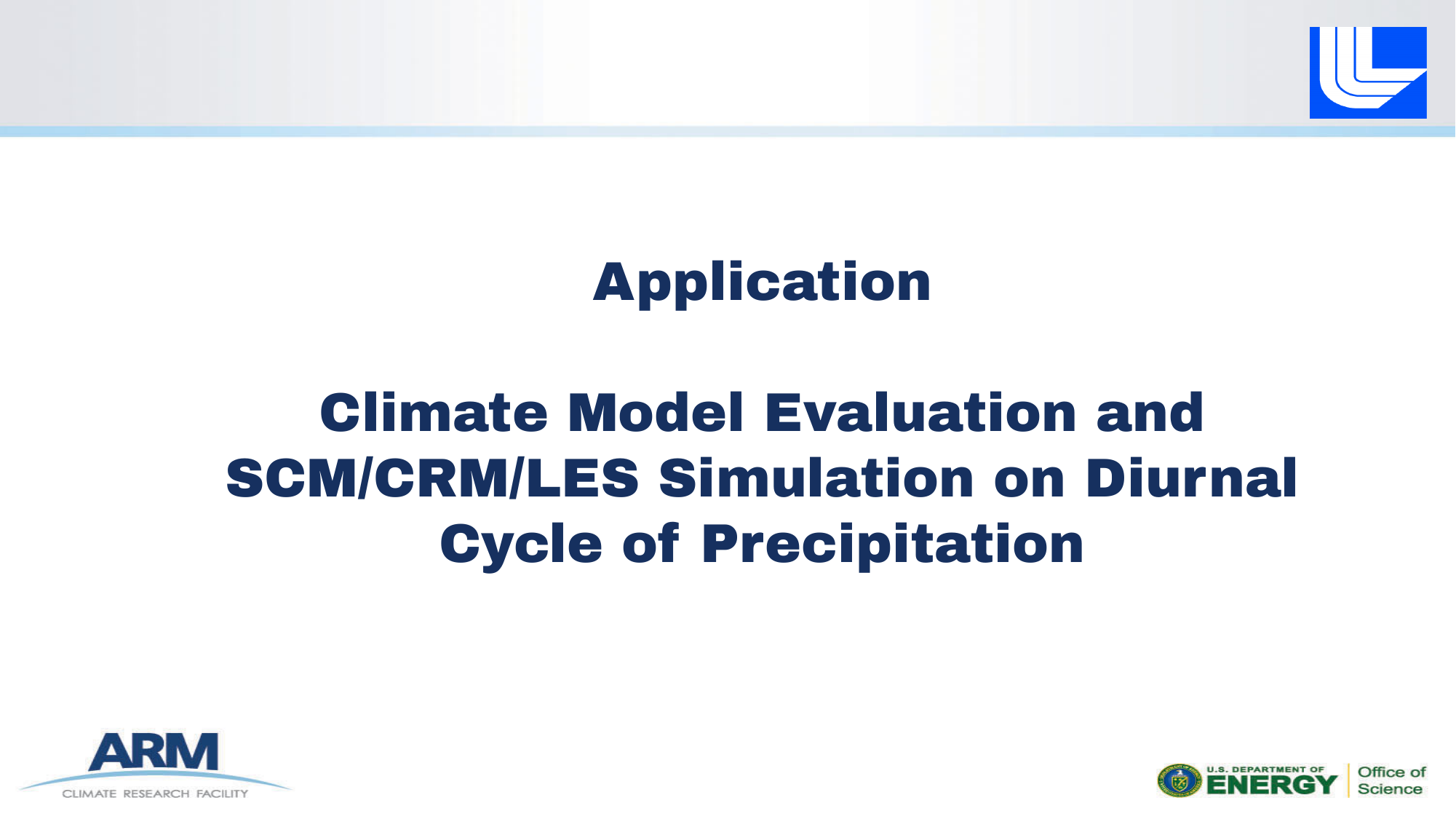

# Application Climate Model Evaluation and SCM/CRM/LES Simulation on Diurnal Cycle of Precipitation